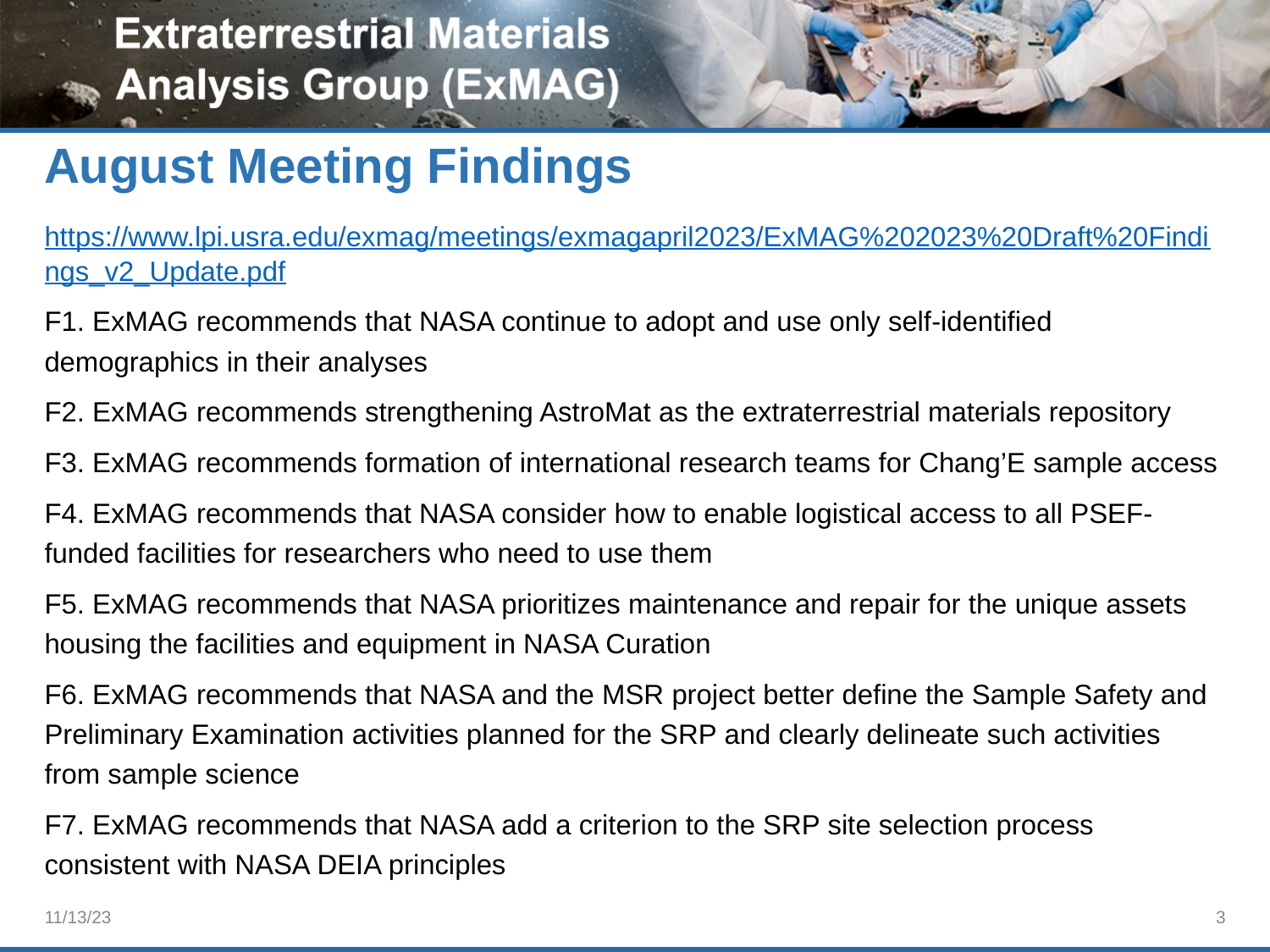

# August Meeting Findings
https://www.lpi.usra.edu/exmag/meetings/exmagapril2023/ExMAG%202023%20Draft%20Findings_v2_Update.pdf
F1. ExMAG recommends that NASA continue to adopt and use only self-identified demographics in their analyses
F2. ExMAG recommends strengthening AstroMat as the extraterrestrial materials repository
F3. ExMAG recommends formation of international research teams for Chang’E sample access
F4. ExMAG recommends that NASA consider how to enable logistical access to all PSEF-funded facilities for researchers who need to use them
F5. ExMAG recommends that NASA prioritizes maintenance and repair for the unique assets housing the facilities and equipment in NASA Curation
F6. ExMAG recommends that NASA and the MSR project better define the Sample Safety and  Preliminary Examination activities planned for the SRP and clearly delineate such activities from sample science
F7. ExMAG recommends that NASA add a criterion to the SRP site selection process consistent with NASA DEIA principles

11/13/23
3